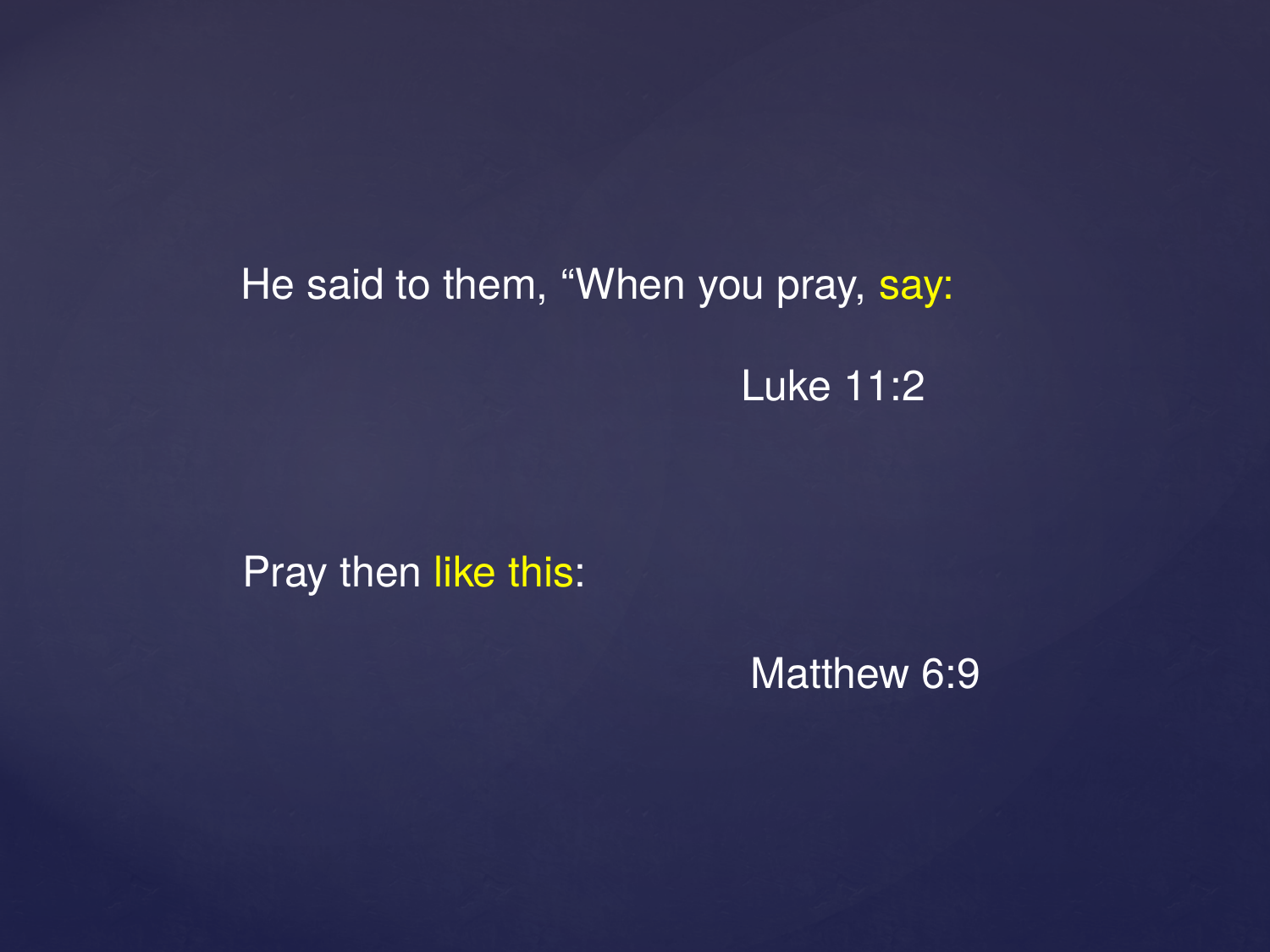

He said to them, “When you pray, say:

				Luke 11:2
Pray then like this:

				Matthew 6:9